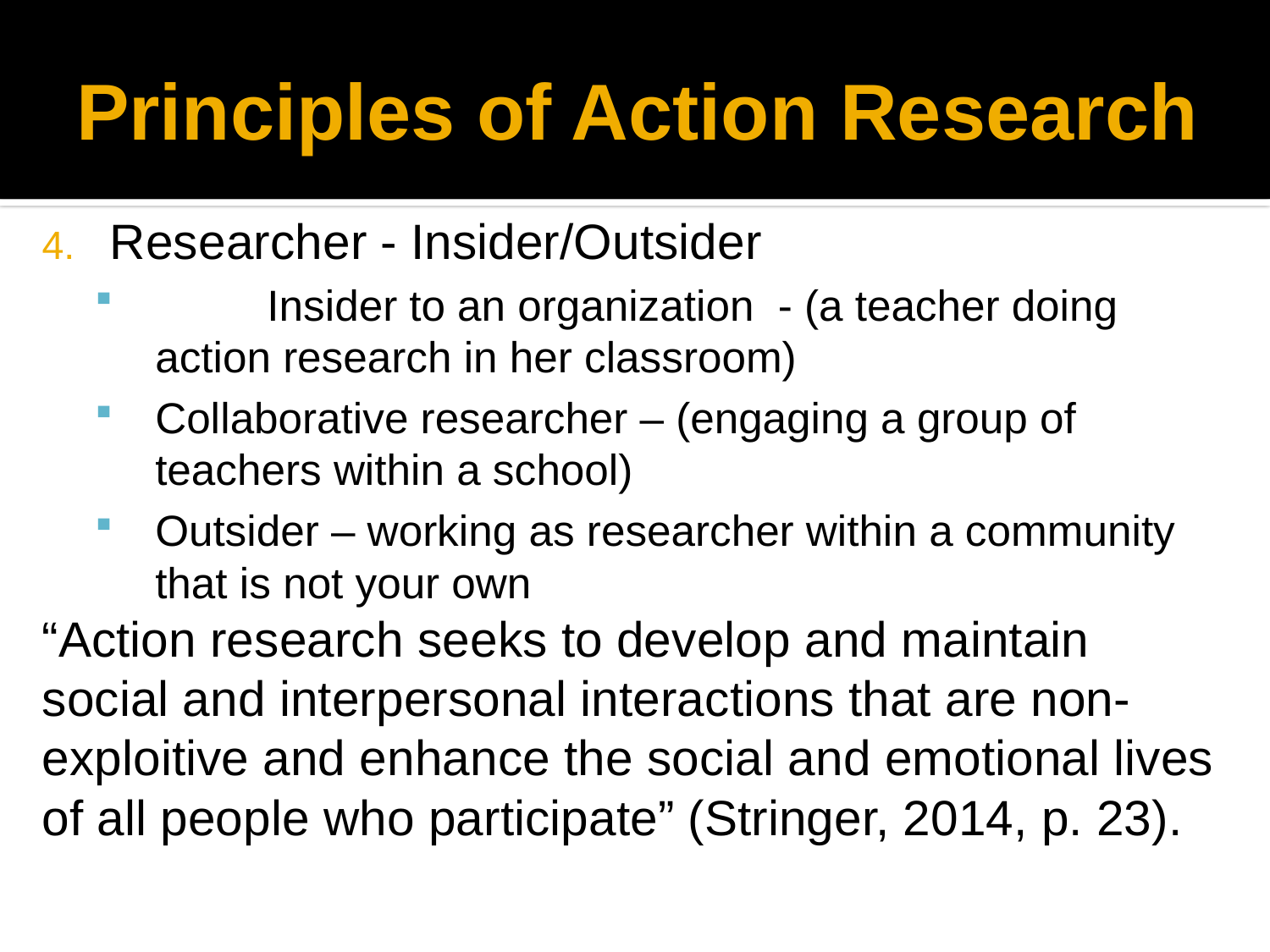

# Principles of Action Research
Researcher - Insider/Outsider
	Insider to an organization  - (a teacher doing action research in her classroom)
Collaborative researcher – (engaging a group of teachers within a school)
Outsider – working as researcher within a community that is not your own
“Action research seeks to develop and maintain social and interpersonal interactions that are non-exploitive and enhance the social and emotional lives of all people who participate” (Stringer, 2014, p. 23).